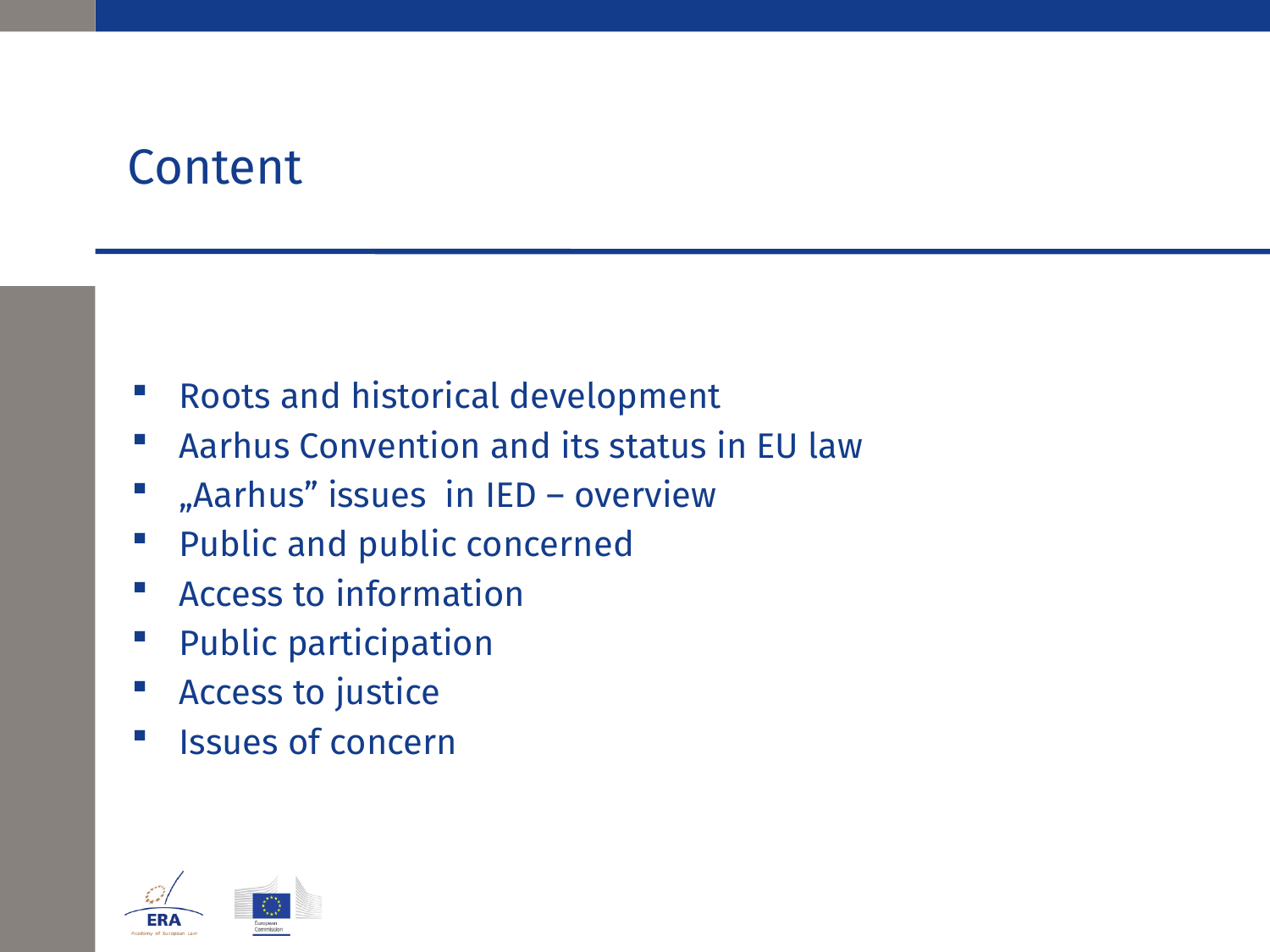

# Content
Roots and historical development
Aarhus Convention and its status in EU law
„Aarhus” issues  in IED – overview
Public and public concerned
Access to information
Public participation
Access to justice
Issues of concern